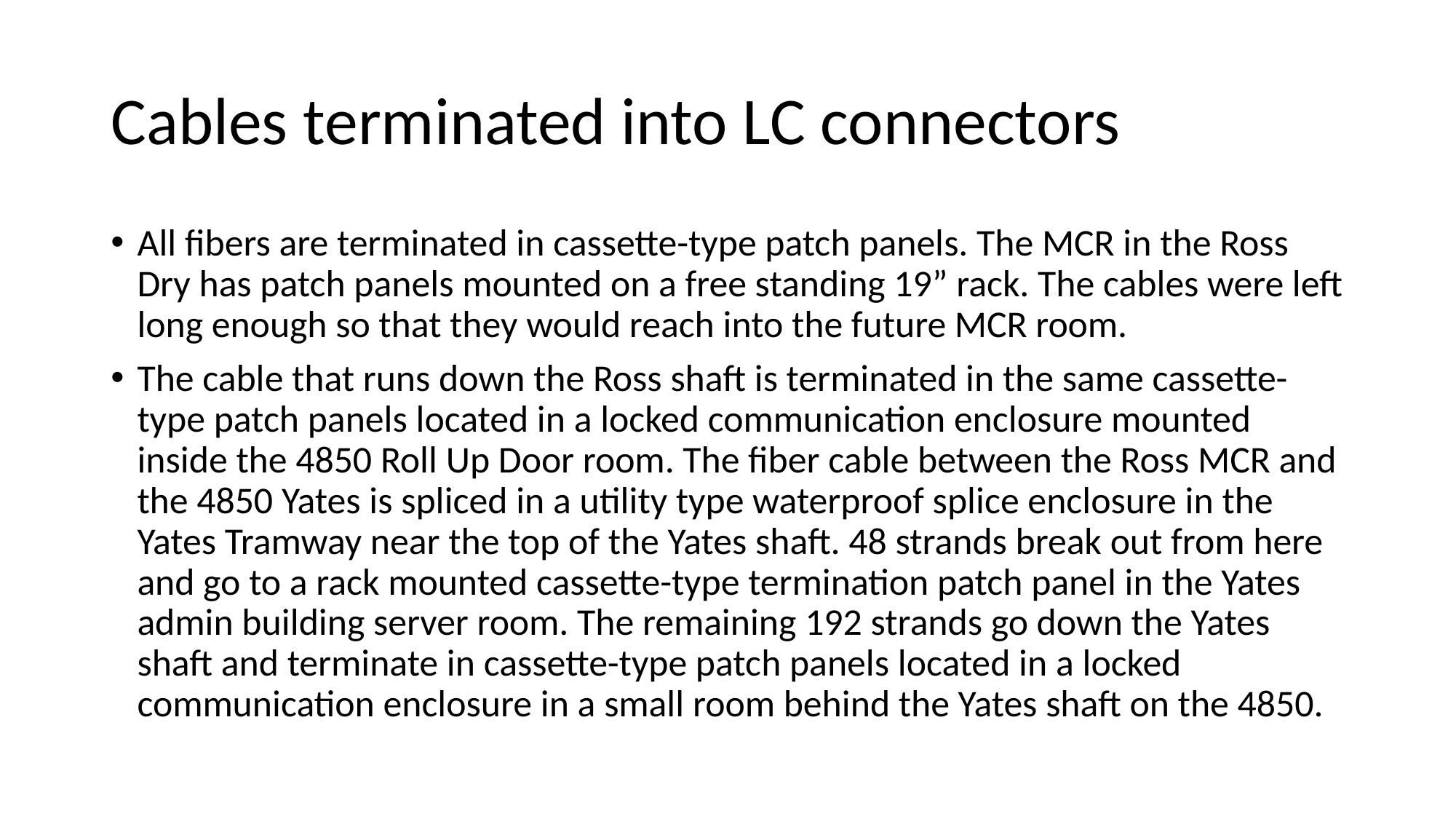

# Cables terminated into LC connectors
All fibers are terminated in cassette-type patch panels. The MCR in the Ross Dry has patch panels mounted on a free standing 19” rack. The cables were left long enough so that they would reach into the future MCR room.
The cable that runs down the Ross shaft is terminated in the same cassette-type patch panels located in a locked communication enclosure mounted inside the 4850 Roll Up Door room. The fiber cable between the Ross MCR and the 4850 Yates is spliced in a utility type waterproof splice enclosure in the Yates Tramway near the top of the Yates shaft. 48 strands break out from here and go to a rack mounted cassette-type termination patch panel in the Yates admin building server room. The remaining 192 strands go down the Yates shaft and terminate in cassette-type patch panels located in a locked communication enclosure in a small room behind the Yates shaft on the 4850.